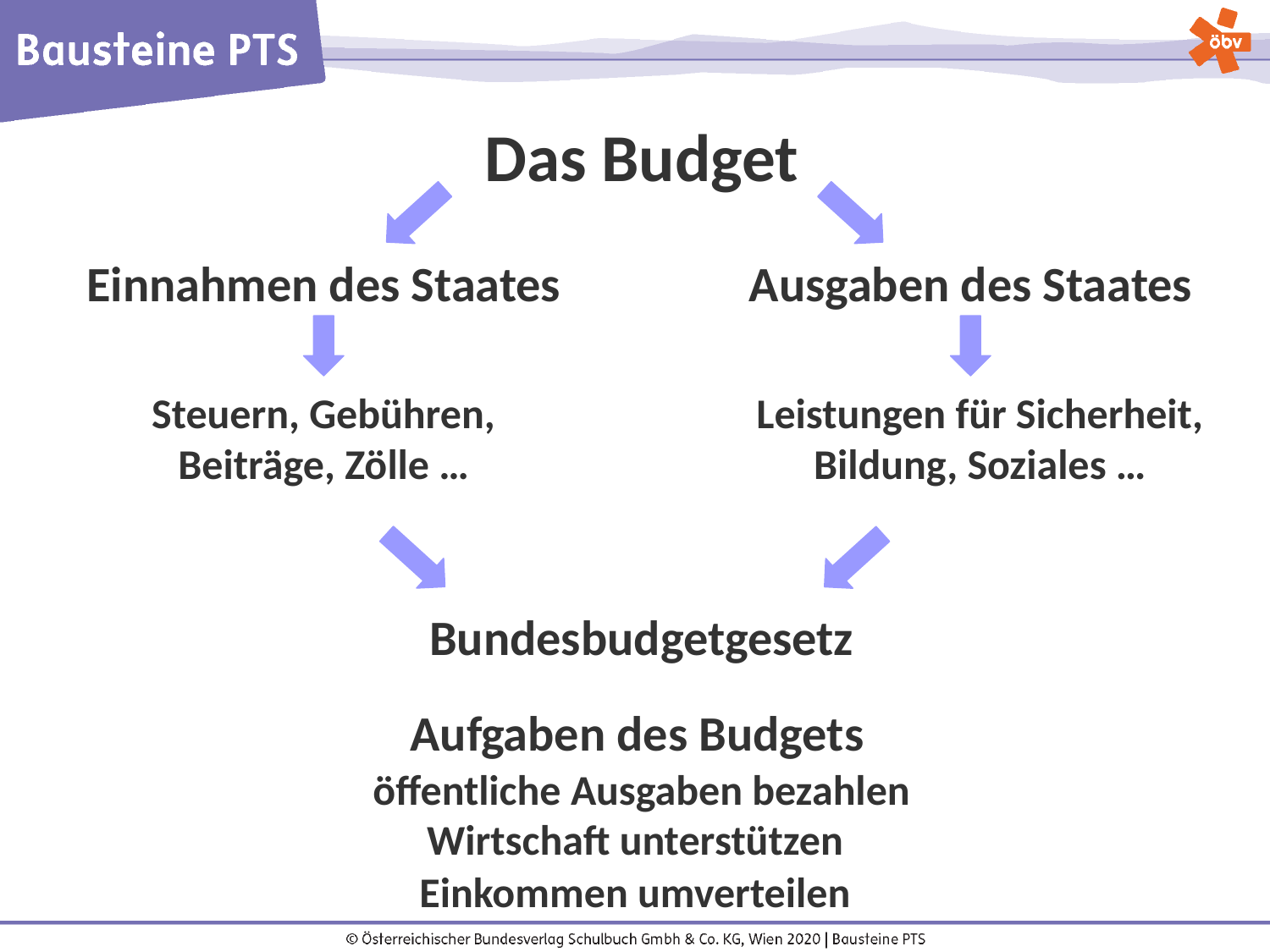

Das Budget

Einnahmen des Staates
Ausgaben des Staates

Steuern, Gebühren, Beiträge, Zölle …
Leistungen für Sicherheit, Bildung, Soziales …

Bundesbudgetgesetz
Aufgaben des Budgets
öffentliche Ausgaben bezahlen
Wirtschaft unterstützen
Einkommen umverteilen